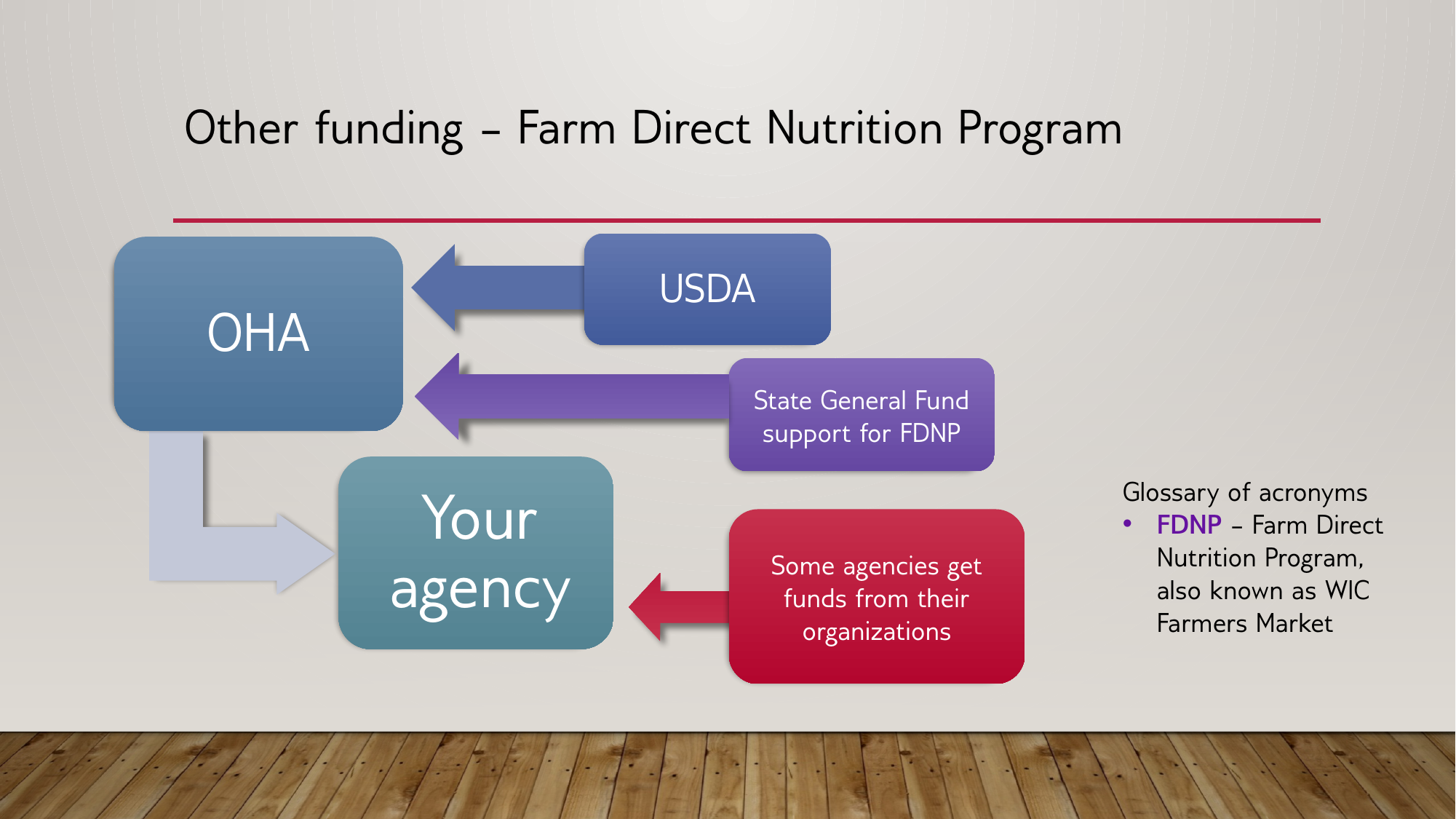

# Other funding – Farm Direct Nutrition Program

USDA

OHA

Your agency

State General Fund support for FDNP
Glossary of acronyms
FDNP – Farm Direct Nutrition Program, also known as WIC Farmers Market
Some agencies get funds from their organizations